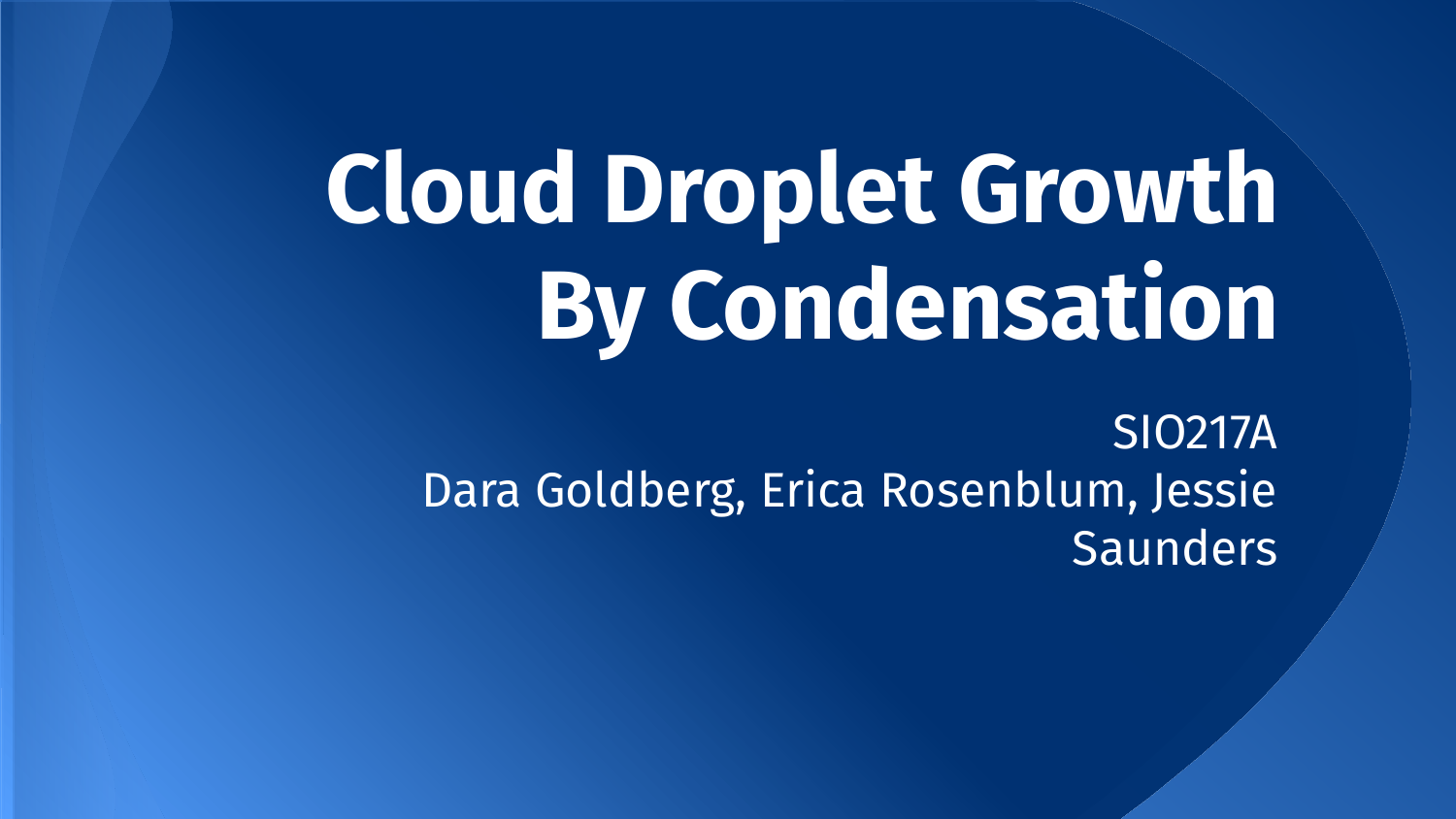

# Cloud Droplet Growth By Condensation
SIO217A
Dara Goldberg, Erica Rosenblum, Jessie Saunders